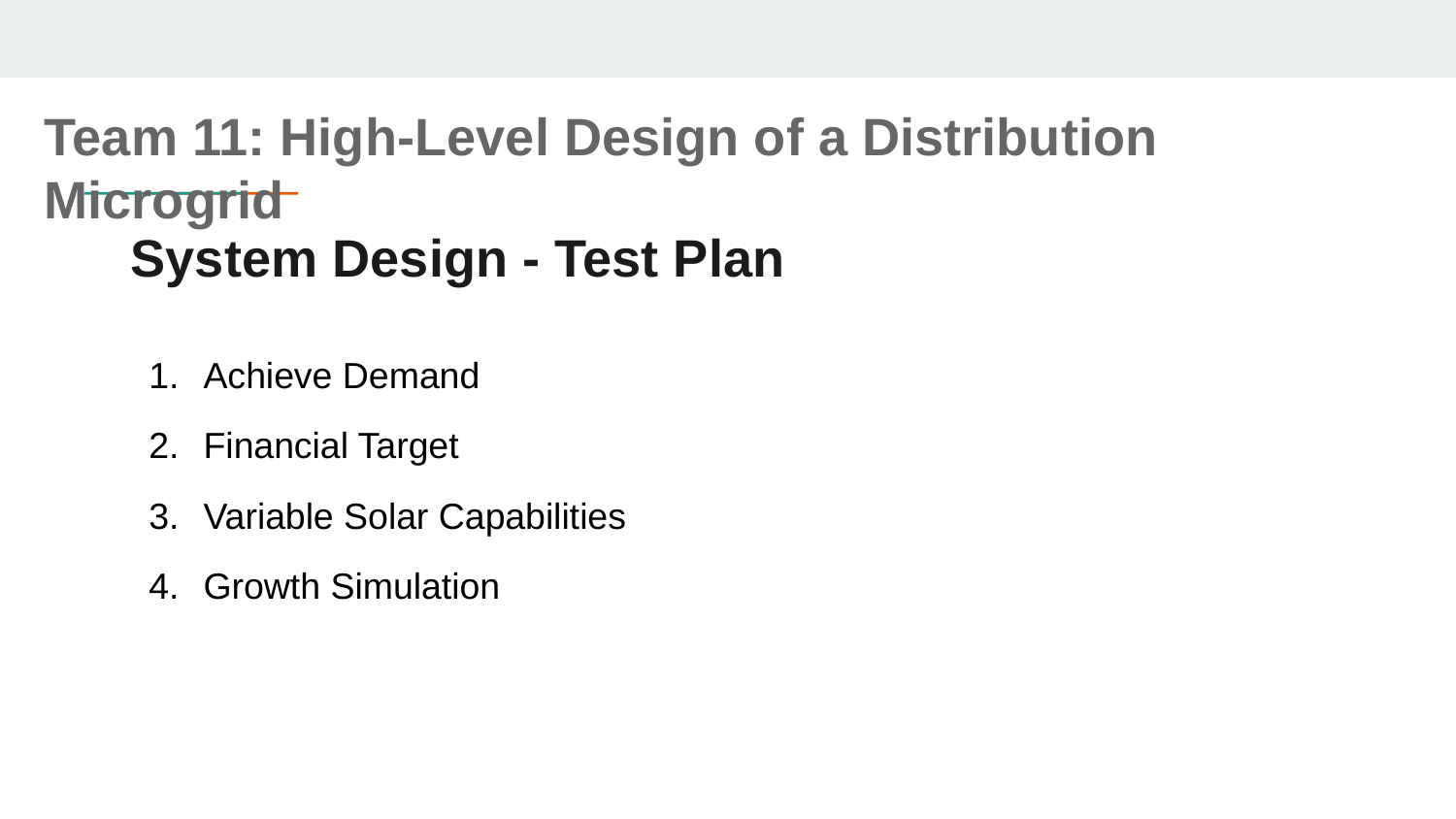

Team 11: High-Level Design of a Distribution Microgrid

# System Design - Test Plan
Achieve Demand
Financial Target
Variable Solar Capabilities
Growth Simulation